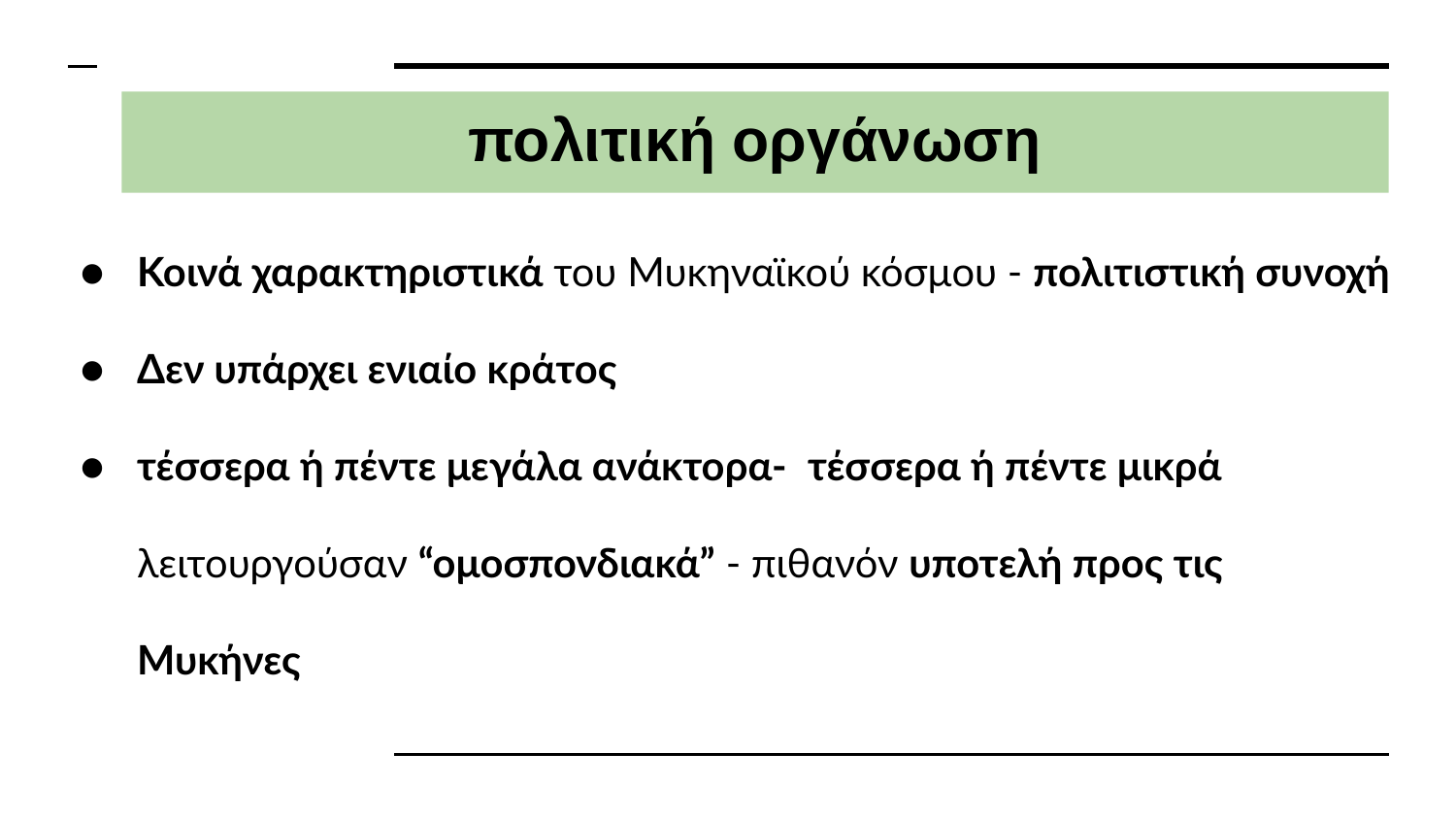

# πολιτική οργάνωση
Κοινά χαρακτηριστικά του Μυκηναϊκού κόσμου - πολιτιστική συνοχή
Δεν υπάρχει ενιαίο κράτος
τέσσερα ή πέντε μεγάλα ανάκτορα-  τέσσερα ή πέντε μικρά λειτουργούσαν “ομοσπονδιακά” - πιθανόν υποτελή προς τις Μυκήνες